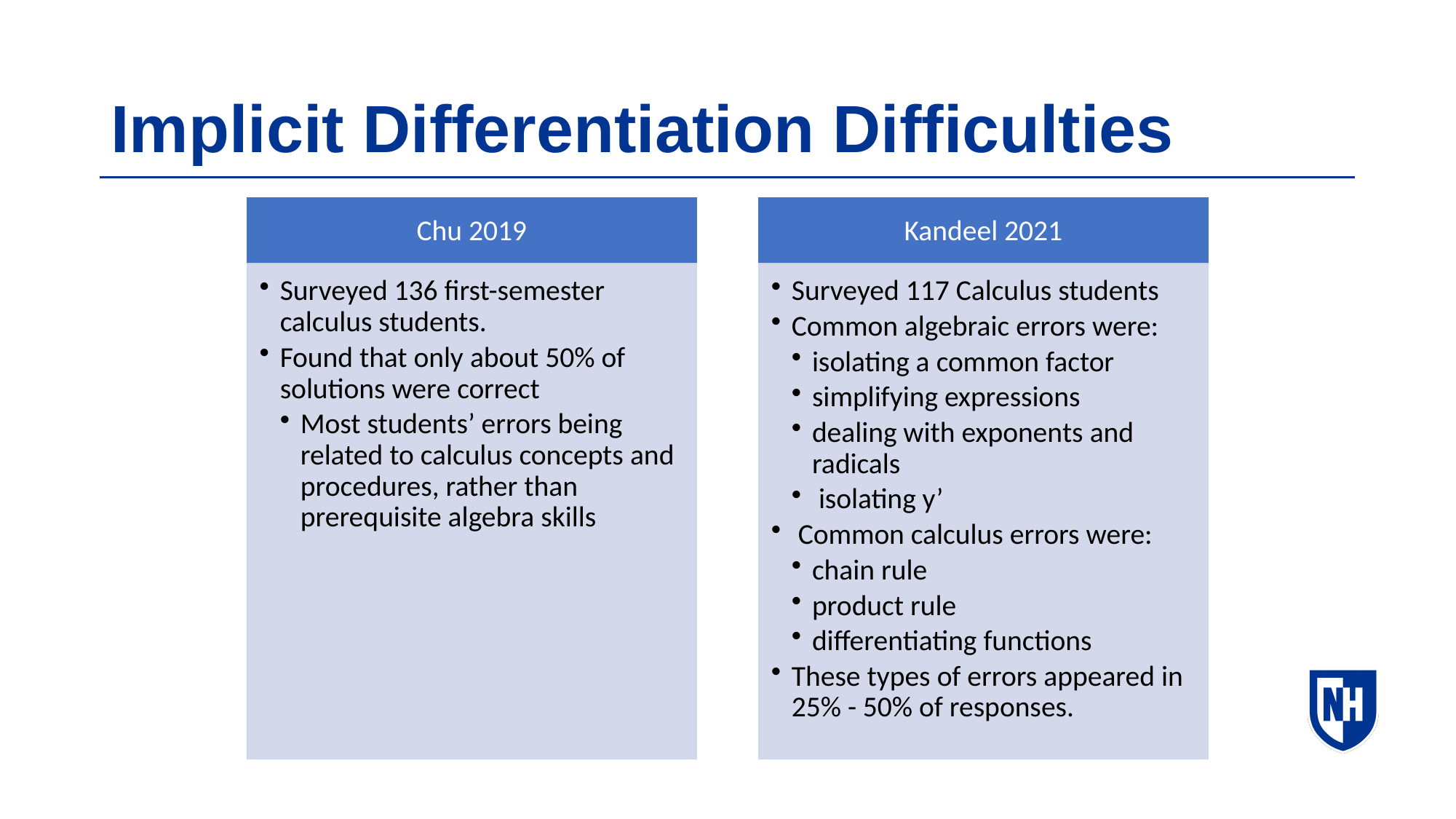

# Implicit Differentiation Difficulties
Chu 2019
Surveyed 136 first-semester calculus students.
Found that only about 50% of solutions were correct
Most students’ errors being related to calculus concepts and procedures, rather than prerequisite algebra skills
Kandeel 2021
Surveyed 117 Calculus students
Common algebraic errors were:
isolating a common factor
simplifying expressions
dealing with exponents and radicals
 isolating y’
 Common calculus errors were:
chain rule
product rule
differentiating functions
These types of errors appeared in 25% - 50% of responses.